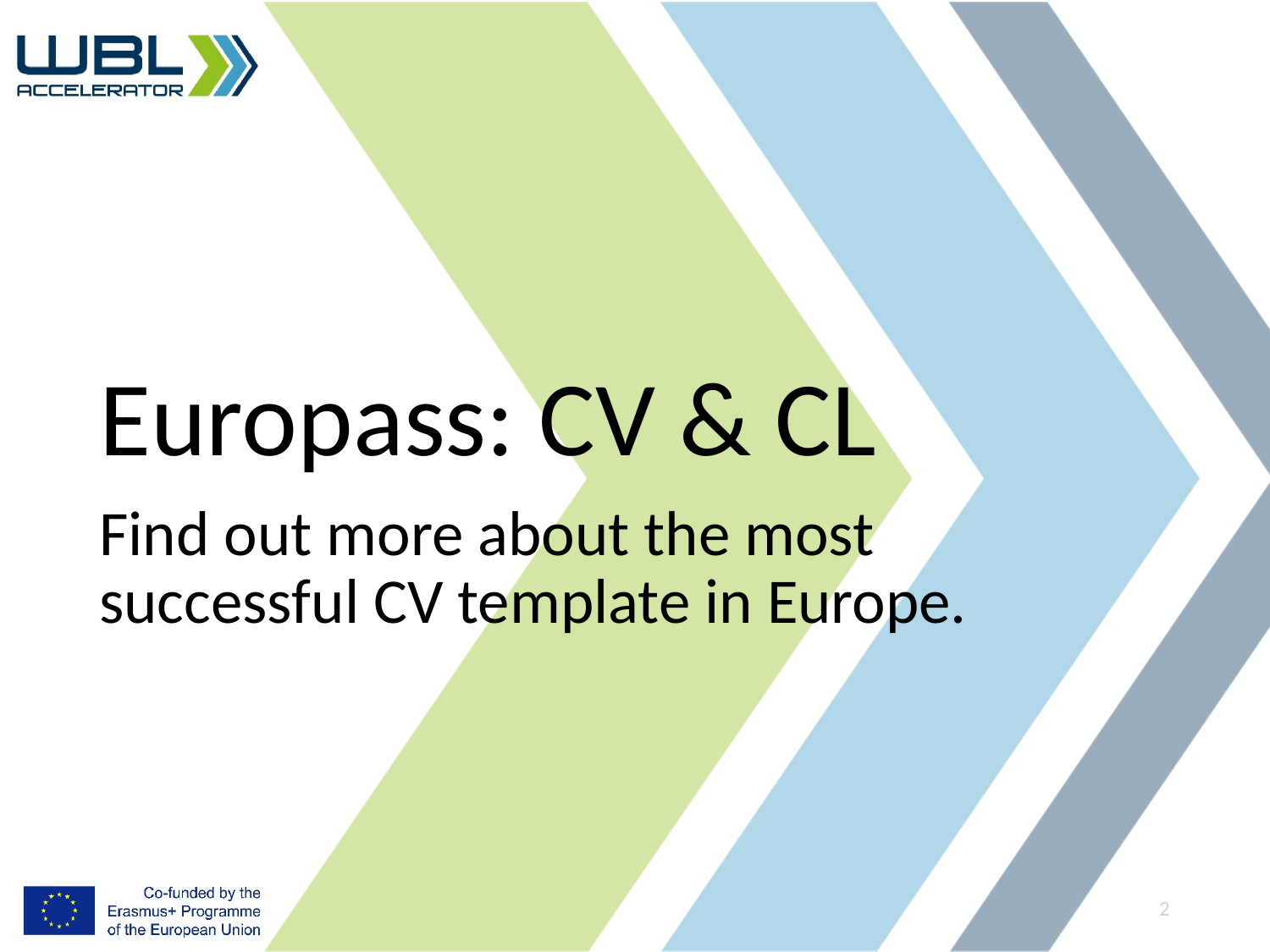

# Europass: CV & CL
Find out more about the most
successful CV template in Europe.

2